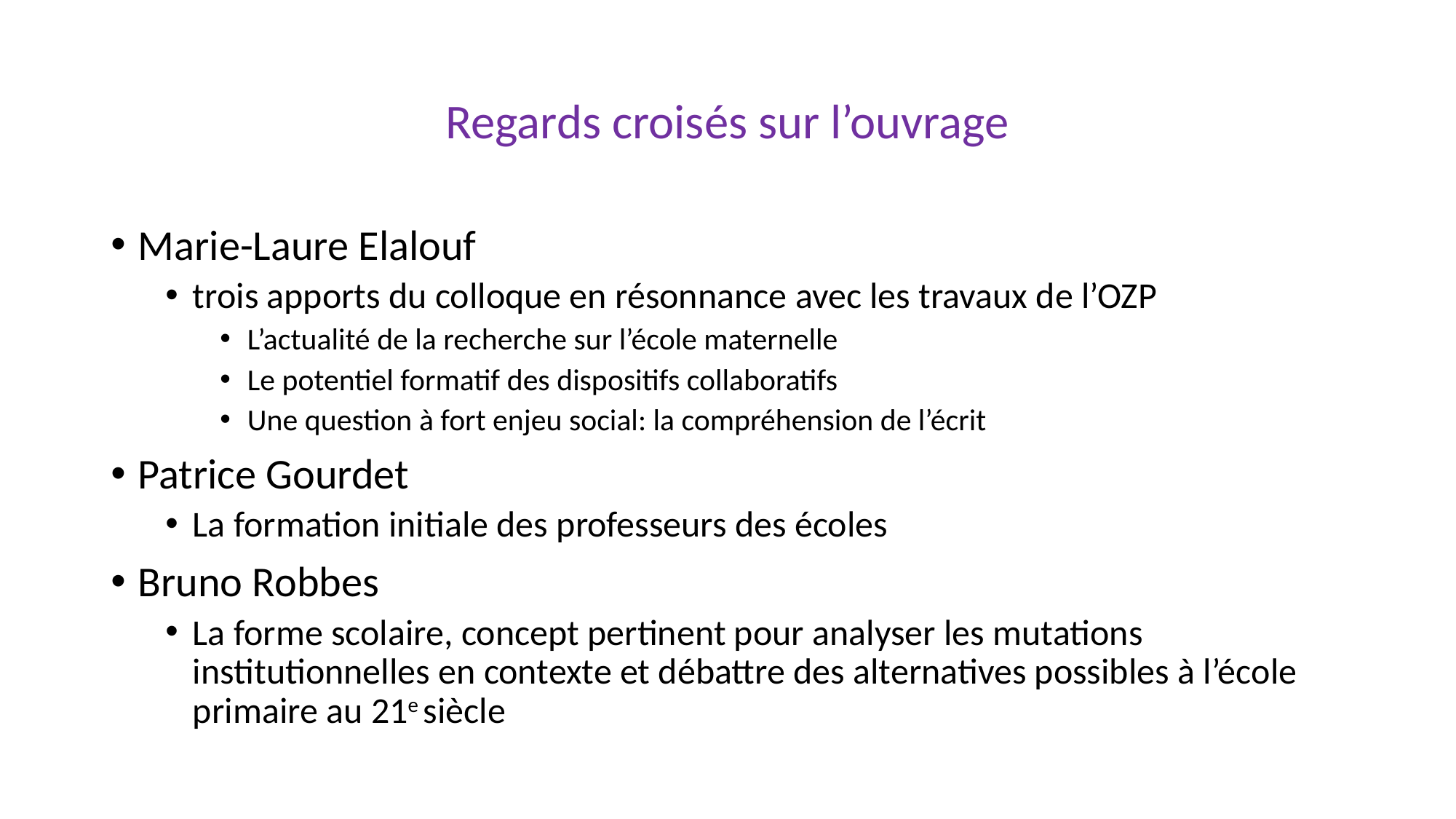

# Regards croisés sur l’ouvrage
Marie-Laure Elalouf
trois apports du colloque en résonnance avec les travaux de l’OZP
L’actualité de la recherche sur l’école maternelle
Le potentiel formatif des dispositifs collaboratifs
Une question à fort enjeu social: la compréhension de l’écrit
Patrice Gourdet
La formation initiale des professeurs des écoles
Bruno Robbes
La forme scolaire, concept pertinent pour analyser les mutations institutionnelles en contexte et débattre des alternatives possibles à l’école primaire au 21e siècle